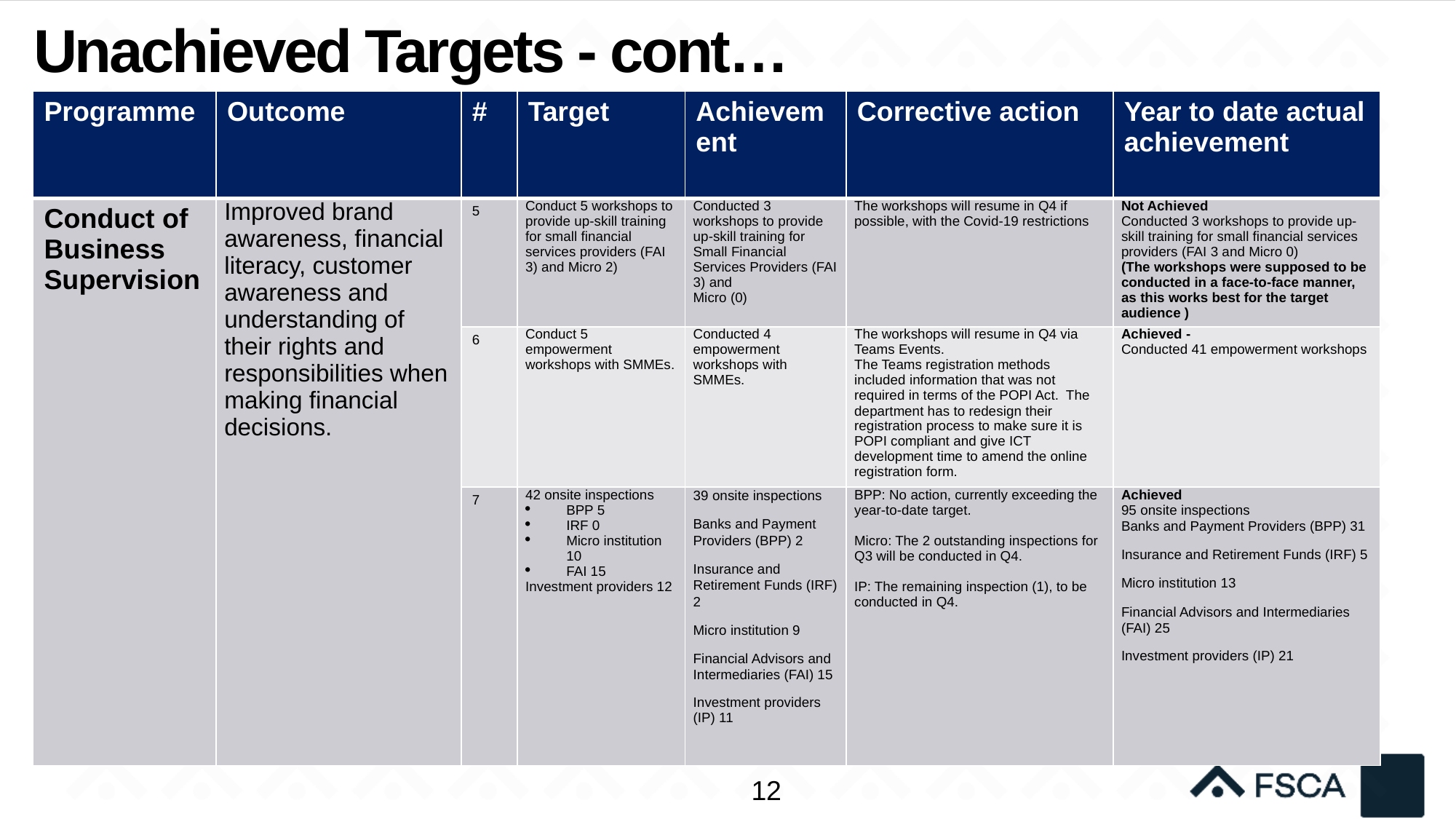

# Unachieved Targets - cont…
| Programme | Outcome | # | Target | Achievement | Corrective action | Year to date actual achievement |
| --- | --- | --- | --- | --- | --- | --- |
| Conduct of Business Supervision | Improved brand awareness, financial literacy, customer awareness and understanding of their rights and responsibilities when making financial decisions. | 5 | Conduct 5 workshops to provide up-skill training for small financial services providers (FAI 3) and Micro 2) | Conducted 3 workshops to provide up-skill training for Small Financial Services Providers (FAI 3) and Micro (0) | The workshops will resume in Q4 if possible, with the Covid-19 restrictions | Not Achieved Conducted 3 workshops to provide up-skill training for small financial services providers (FAI 3 and Micro 0) (The workshops were supposed to be conducted in a face-to-face manner, as this works best for the target audience ) |
|  |  | 6 | Conduct 5 empowerment workshops with SMMEs. | Conducted 4 empowerment workshops with SMMEs. | The workshops will resume in Q4 via Teams Events. The Teams registration methods included information that was not required in terms of the POPI Act. The department has to redesign their registration process to make sure it is POPI compliant and give ICT development time to amend the online registration form. | Achieved - Conducted 41 empowerment workshops |
|  |  | 7 | 42 onsite inspections BPP 5 IRF 0 Micro institution 10 FAI 15 Investment providers 12 | 39 onsite inspections Banks and Payment Providers (BPP) 2 Insurance and Retirement Funds (IRF) 2 Micro institution 9 Financial Advisors and Intermediaries (FAI) 15 Investment providers (IP) 11 | BPP: No action, currently exceeding the year-to-date target.   Micro: The 2 outstanding inspections for Q3 will be conducted in Q4.   IP: The remaining inspection (1), to be conducted in Q4. | Achieved 95 onsite inspections Banks and Payment Providers (BPP) 31 Insurance and Retirement Funds (IRF) 5 Micro institution 13 Financial Advisors and Intermediaries (FAI) 25 Investment providers (IP) 21 |
12